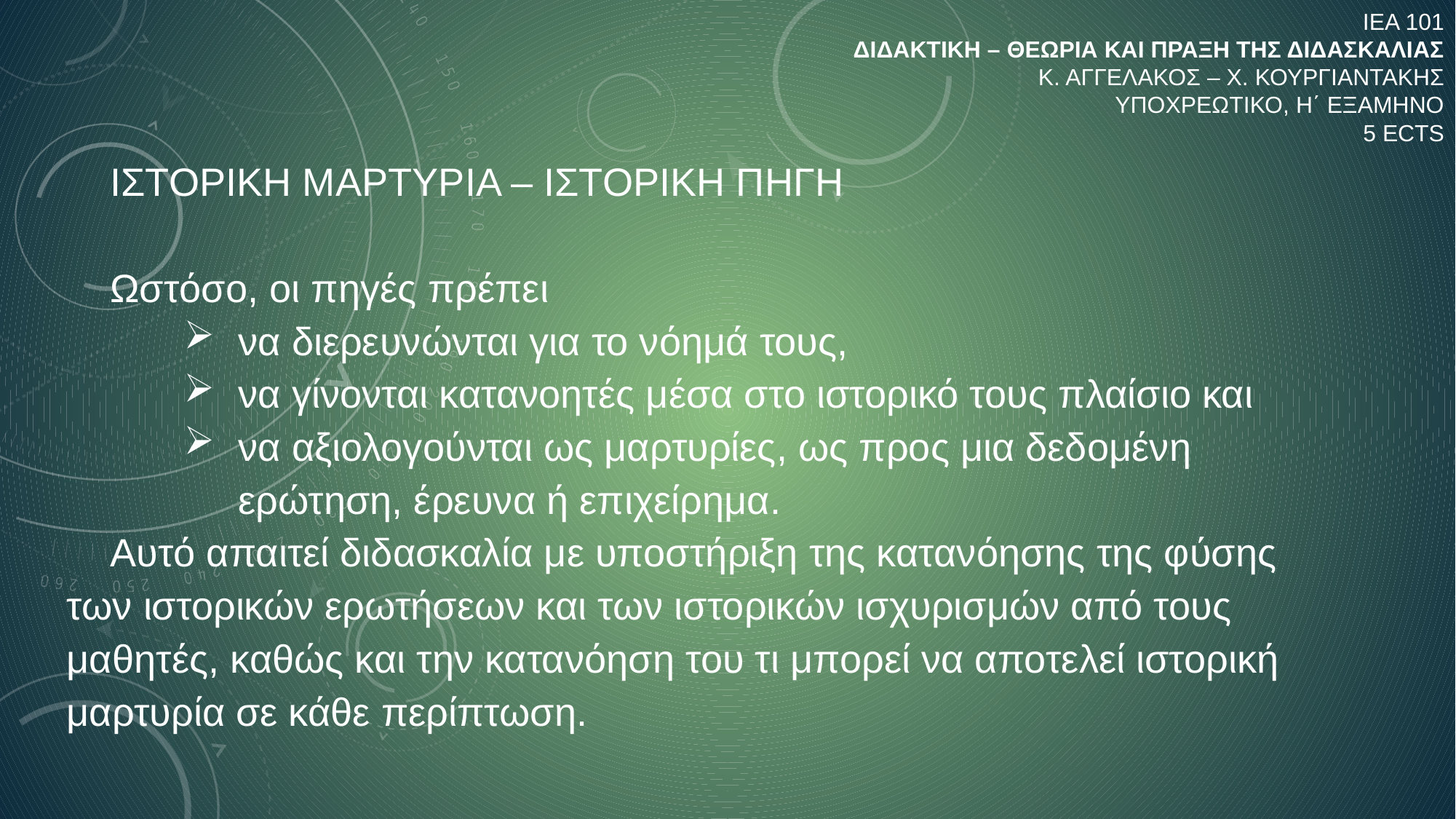

# ΙΕΑ 101 ΔΙΔΑΚΤΙΚΗ – ΘΕΩΡΙΑ ΚΑΙ ΠΡΑΞΗ ΤΗΣ ΔΙΔΑΣΚΑΛΙΑΣ Κ. ΑΓΓΕΛΑΚΟΣ – Χ. ΚΟΥΡΓΙΑΝΤΑΚΗΣ ΥΠΟΧΡΕΩΤΙΚΟ, Η΄ ΕΞΑΜΗΝΟ 5 ECTS
Ιςτορικη μαρτυρια – ιςτορικη πηγη

Ωστόσο, οι πηγές πρέπει
να διερευνώνται για το νόημά τους,
να γίνονται κατανοητές μέσα στο ιστορικό τους πλαίσιο και
να αξιολογούνται ως μαρτυρίες, ως προς μια δεδομένη ερώτηση, έρευνα ή επιχείρημα.
Αυτό απαιτεί διδασκαλία με υποστήριξη της κατανόησης της φύσης των ιστορικών ερωτήσεων και των ιστορικών ισχυρισμών από τους μαθητές, καθώς και την κατανόηση του τι μπορεί να αποτελεί ιστορική μαρτυρία σε κάθε περίπτωση.